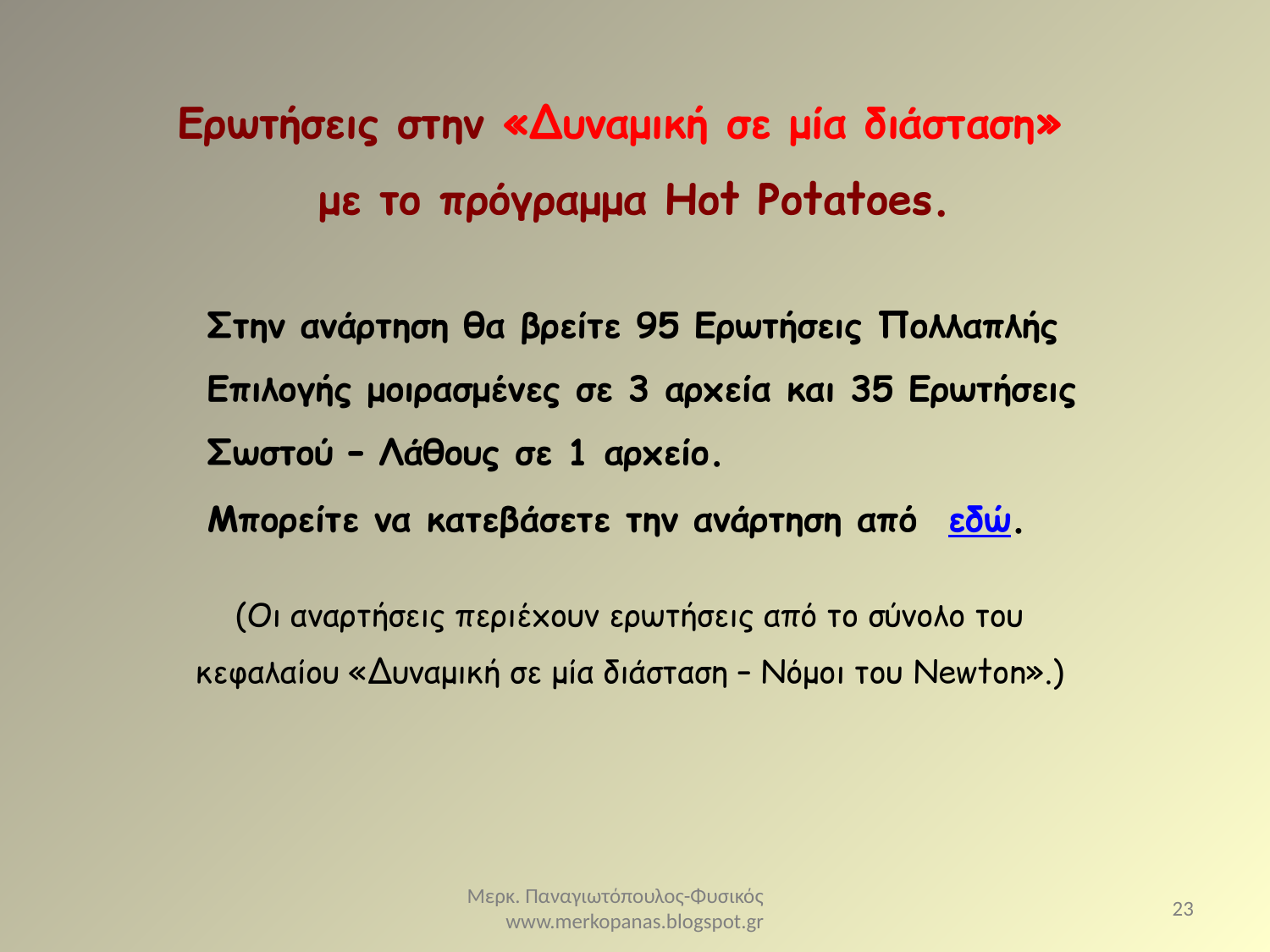

Ερωτήσεις στην «Δυναμική σε μία διάσταση»    με το πρόγραμμα Hot Potatoes.
Στην ανάρτηση θα βρείτε 95 Ερωτήσεις Πολλαπλής Επιλογής μοιρασμένες σε 3 αρχεία και 35 Ερωτήσεις Σωστού – Λάθους σε 1 αρχείο.
Μπορείτε να κατεβάσετε την ανάρτηση από  εδώ.
(Οι αναρτήσεις περιέχουν ερωτήσεις από το σύνολο του κεφαλαίου «Δυναμική σε μία διάσταση – Νόμοι του Newton».)
Μερκ. Παναγιωτόπουλος-Φυσικός         www.merkopanas.blogspot.gr
23